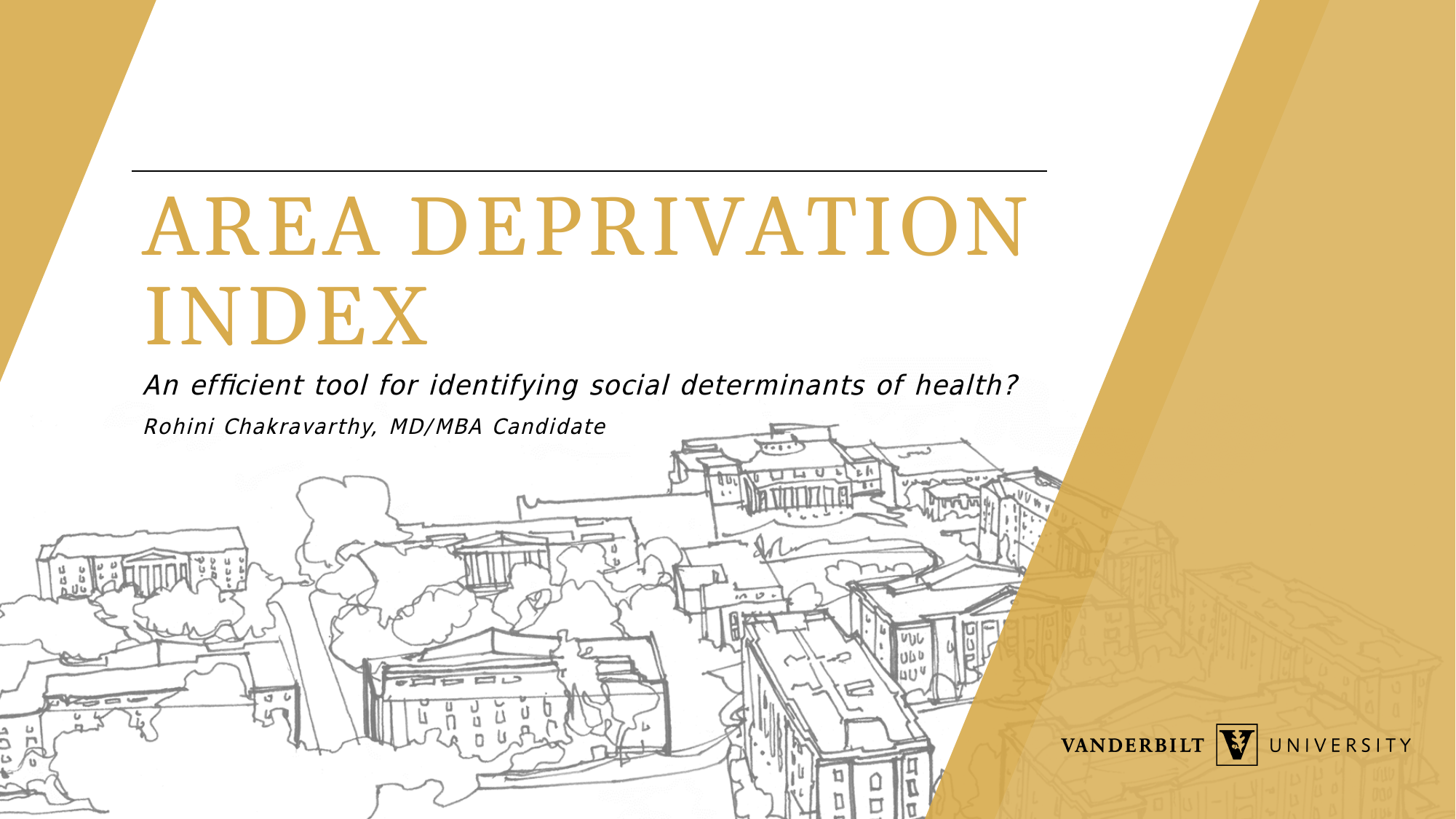

# Area deprivation index
An efficient tool for identifying social determinants of health?
Rohini Chakravarthy, MD/MBA Candidate